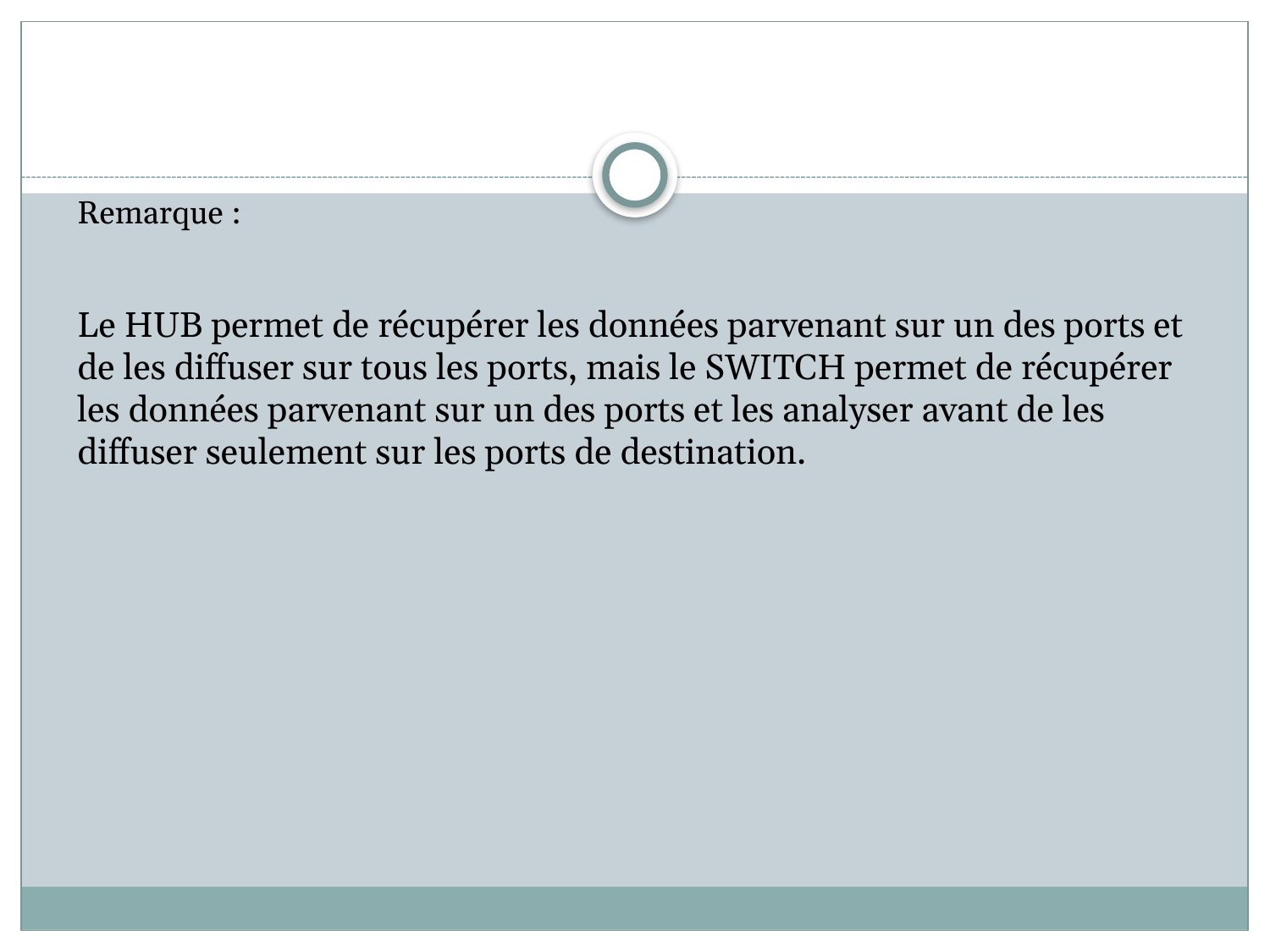

Remarque :

Le HUB permet de récupérer les données parvenant sur un des ports et de les diffuser sur tous les ports, mais le SWITCH permet de récupérer les données parvenant sur un des ports et les analyser avant de les diffuser seulement sur les ports de destination.